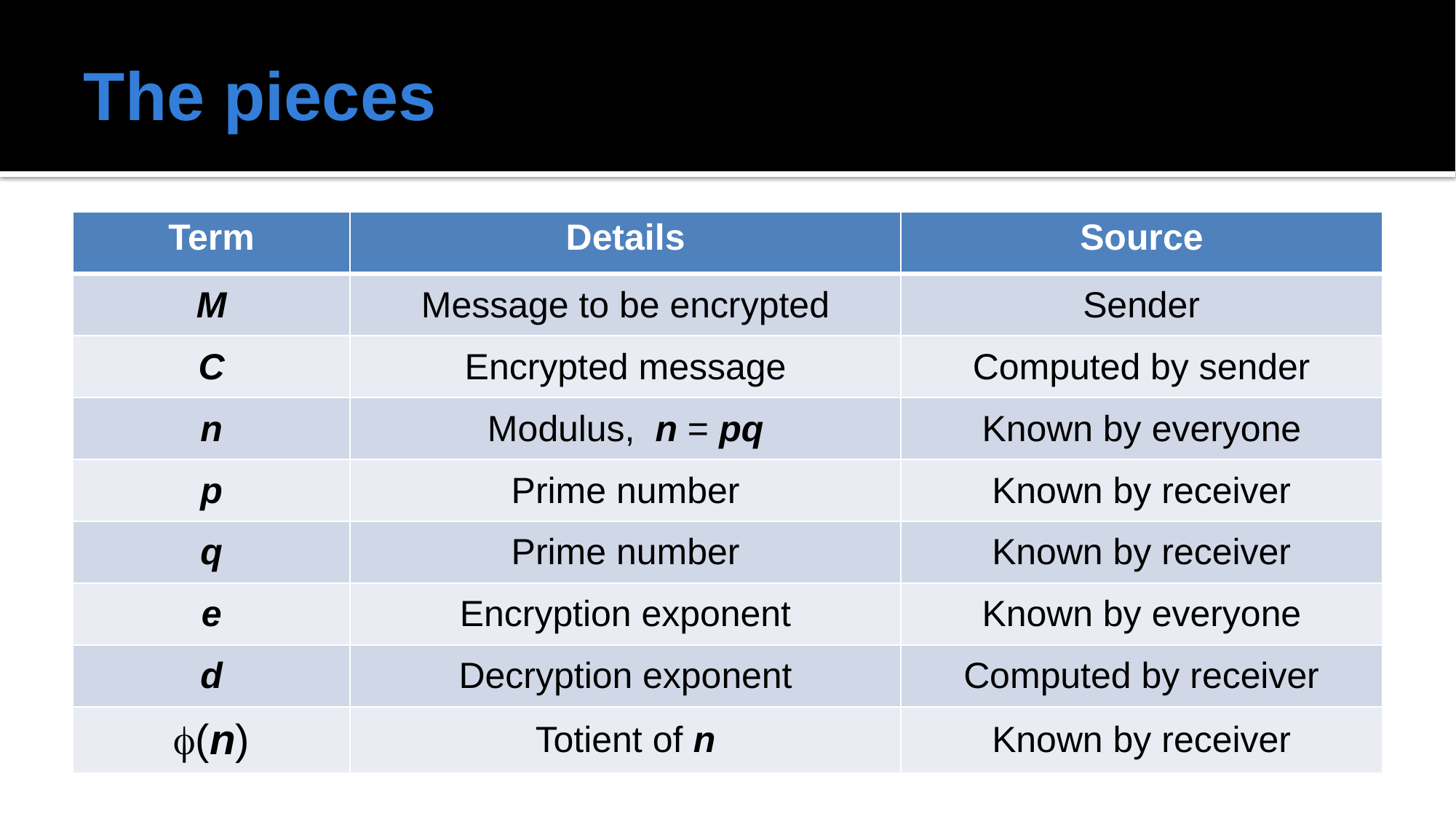

# The pieces
| Term | Details | Source |
| --- | --- | --- |
| M | Message to be encrypted | Sender |
| C | Encrypted message | Computed by sender |
| n | Modulus, n = pq | Known by everyone |
| p | Prime number | Known by receiver |
| q | Prime number | Known by receiver |
| e | Encryption exponent | Known by everyone |
| d | Decryption exponent | Computed by receiver |
| φ(n) | Totient of n | Known by receiver |